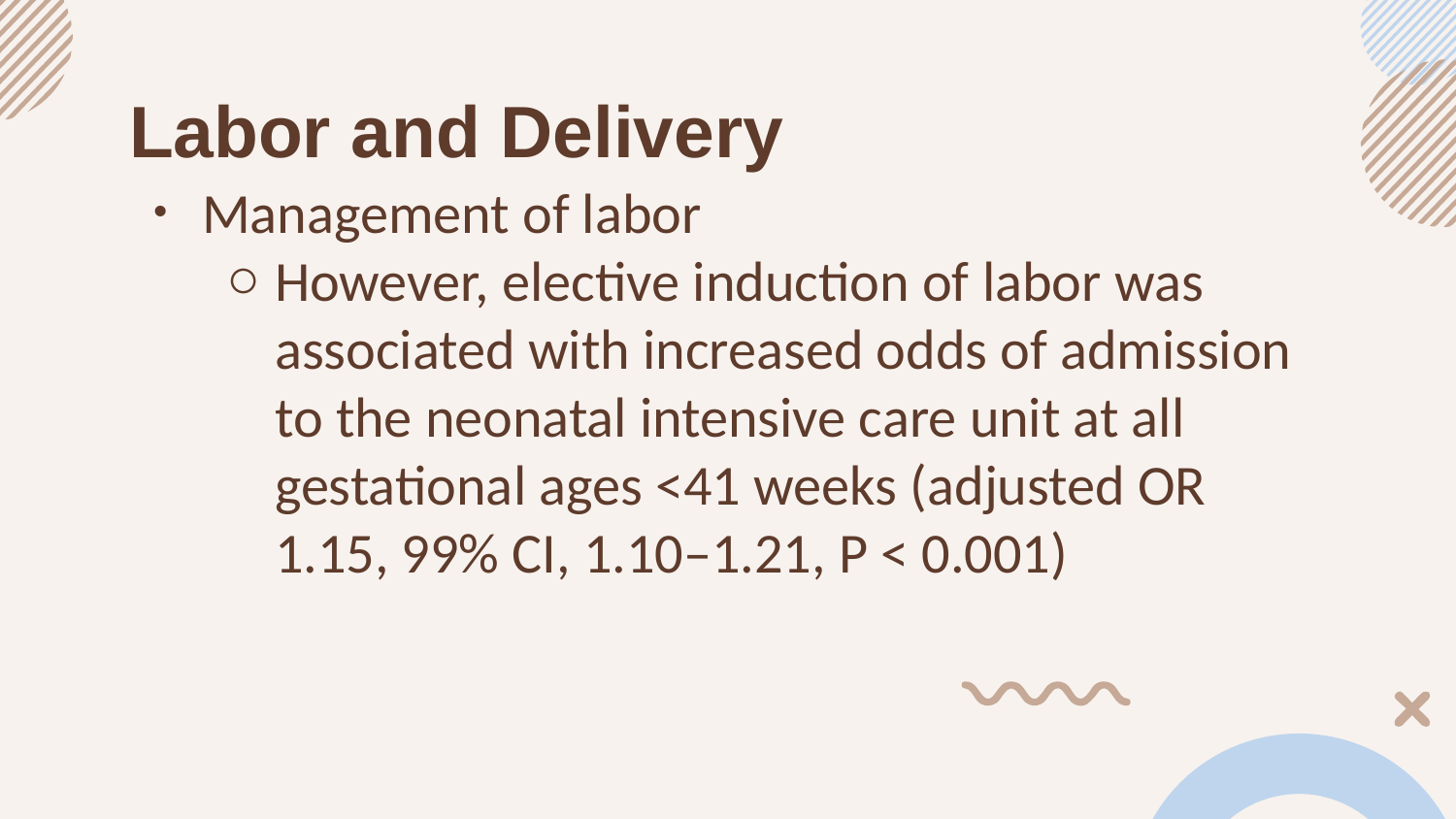

# Labor and Delivery
Management of labor
However, elective induction of labor was associated with increased odds of admission to the neonatal intensive care unit at all gestational ages <41 weeks (adjusted OR 1.15, 99% CI, 1.10–1.21, P < 0.001)